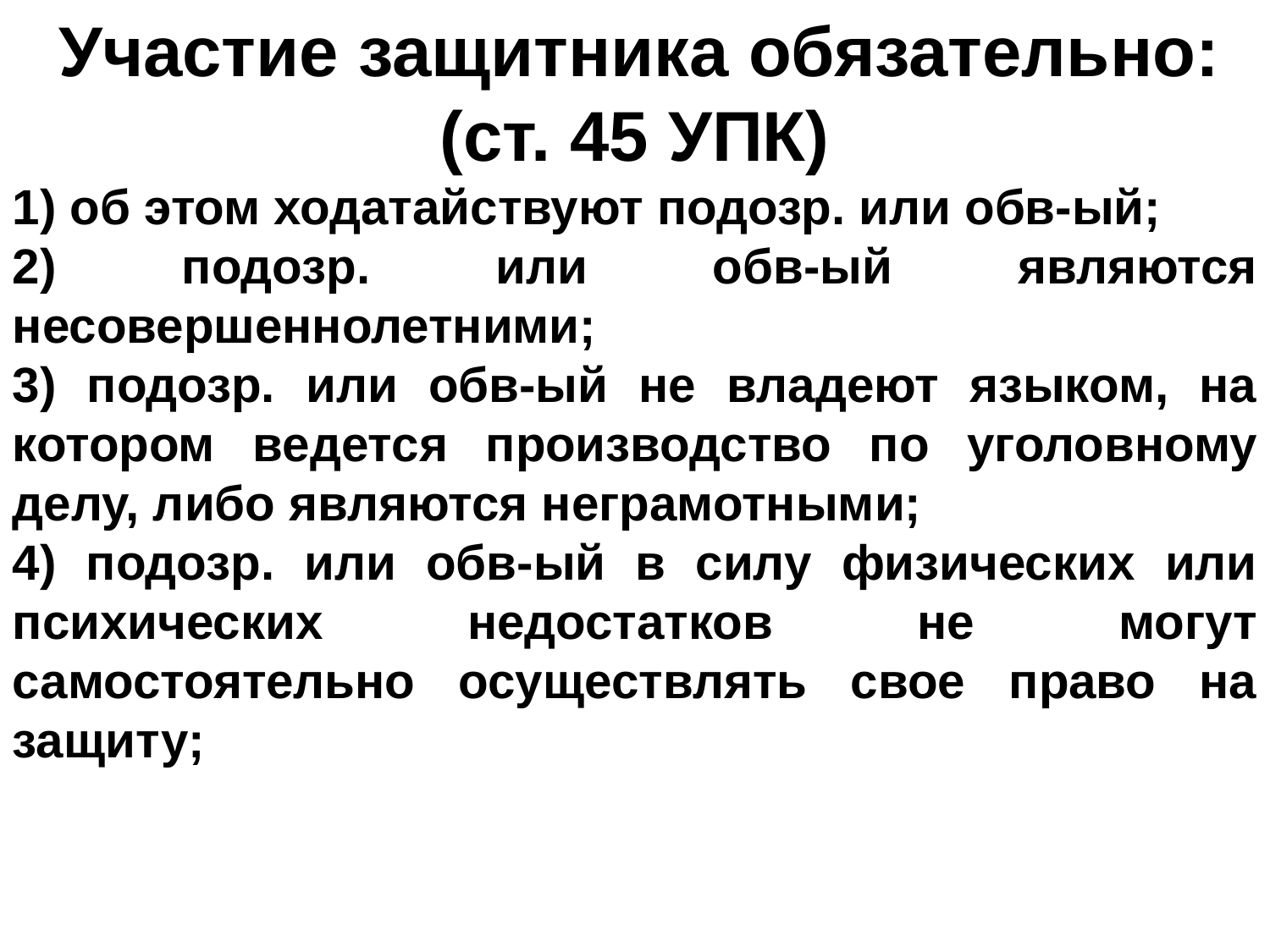

Участие защитника обязательно:
(ст. 45 УПК)
1) об этом ходатайствуют подозр. или обв-ый;
2) подозр. или обв-ый являются несовершеннолетними;
3) подозр. или обв-ый не владеют языком, на котором ведется производство по уголовному делу, либо являются неграмотными;
4) подозр. или обв-ый в силу физических или психических недостатков не могут самостоятельно осуществлять свое право на защиту;